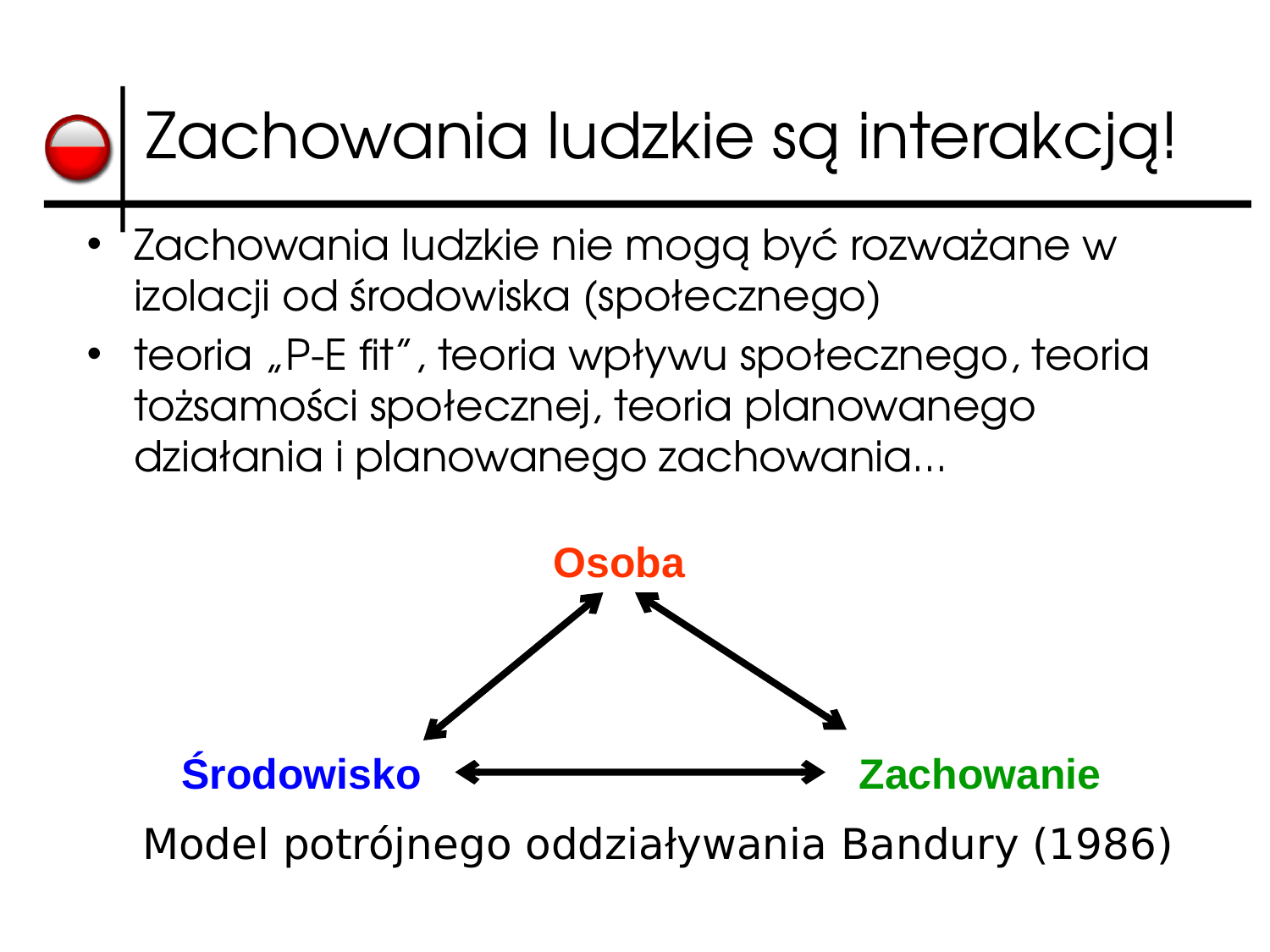

# Zachowania ludzkie są interakcją!
Zachowania ludzkie nie mogą być rozważane w izolacji od środowiska (społecznego)
teoria „P-E fit”, teoria wpływu społecznego, teoria tożsamości społecznej, teoria planowanego działania i planowanego zachowania...
Osoba

Środowisko
Zachowanie

Model potrójnego oddziaływania Bandury (1986)